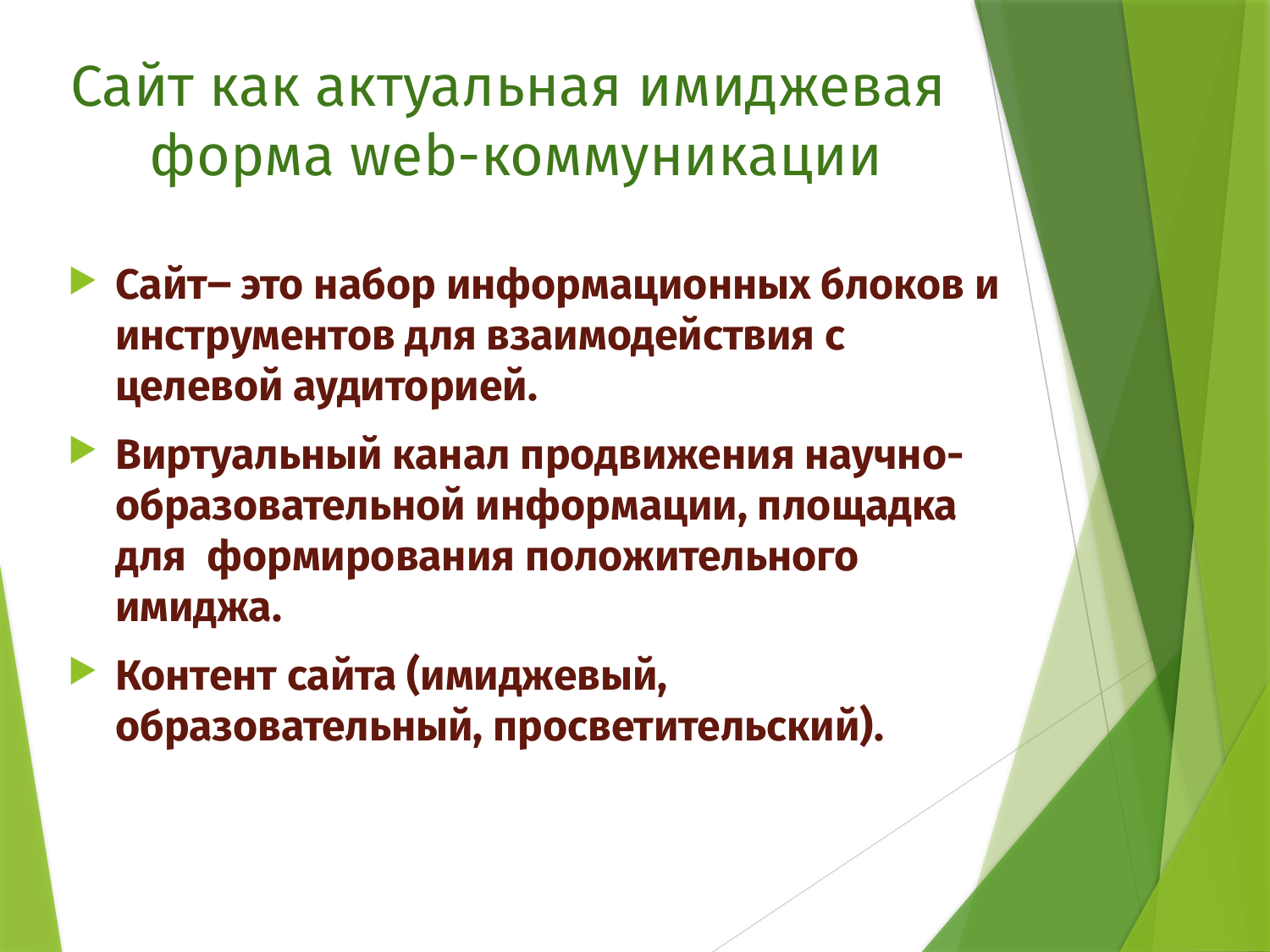

# Сайт как актуальная имиджевая  форма web-коммуникации
Сайт‒ это набор информационных блоков и инструментов для взаимодействия с целевой аудиторией.
Виртуальный канал продвижения научно-образовательной информации, площадка для  формирования положительного имиджа.
Контент сайта (имиджевый, образовательный, просветительский).